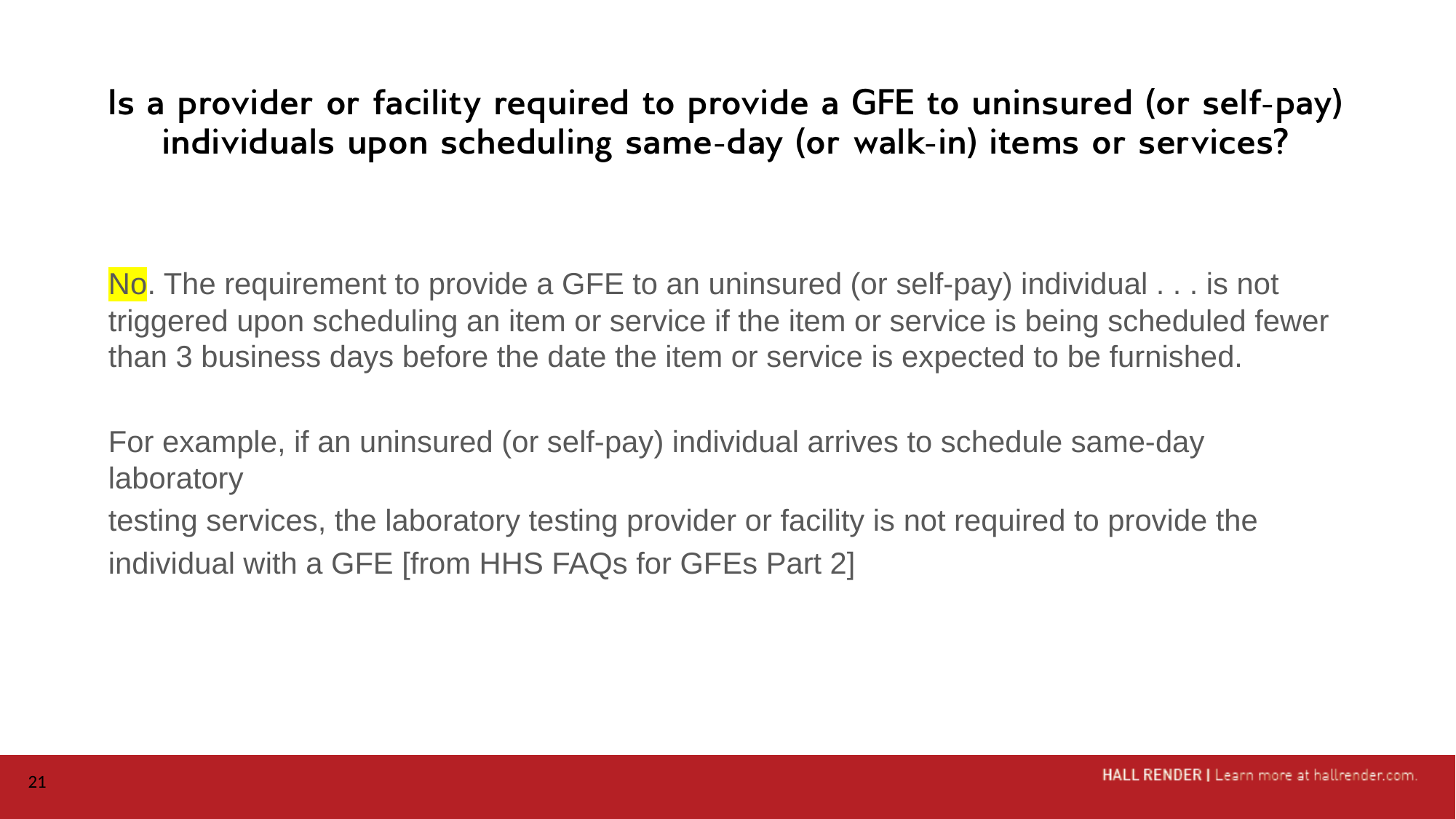

# Is a provider or facility required to provide a GFE to uninsured (or self-pay) individuals upon scheduling same-day (or walk-in) items or services?

No. The requirement to provide a GFE to an uninsured (or self-pay) individual . . . is not triggered upon scheduling an item or service if the item or service is being scheduled fewer than 3 business days before the date the item or service is expected to be furnished.

For example, if an uninsured (or self-pay) individual arrives to schedule same-day laboratory
testing services, the laboratory testing provider or facility is not required to provide the
individual with a GFE [from HHS FAQs for GFEs Part 2]
21